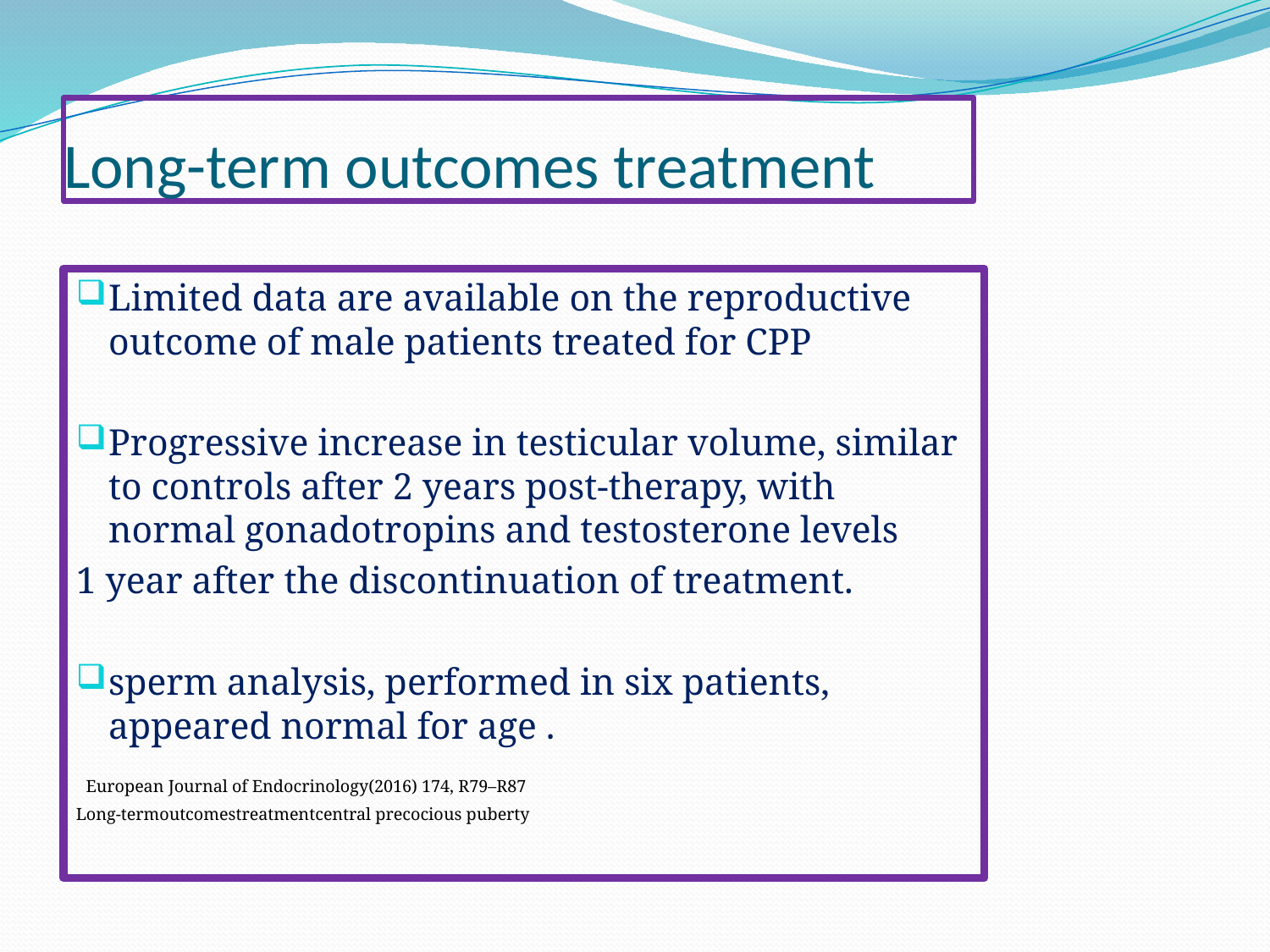

# Long-term outcomes treatment
Limited data are available on the reproductive outcome of male patients treated for CPP

Progressive increase in testicular volume, similar to controls after 2 years post-therapy, with normal gonadotropins and testosterone levels
1 year after the discontinuation of treatment.

sperm analysis, performed in six patients, appeared normal for age .
 European Journal of Endocrinology(2016) 174, R79–R87
Long-termoutcomestreatmentcentral precocious puberty